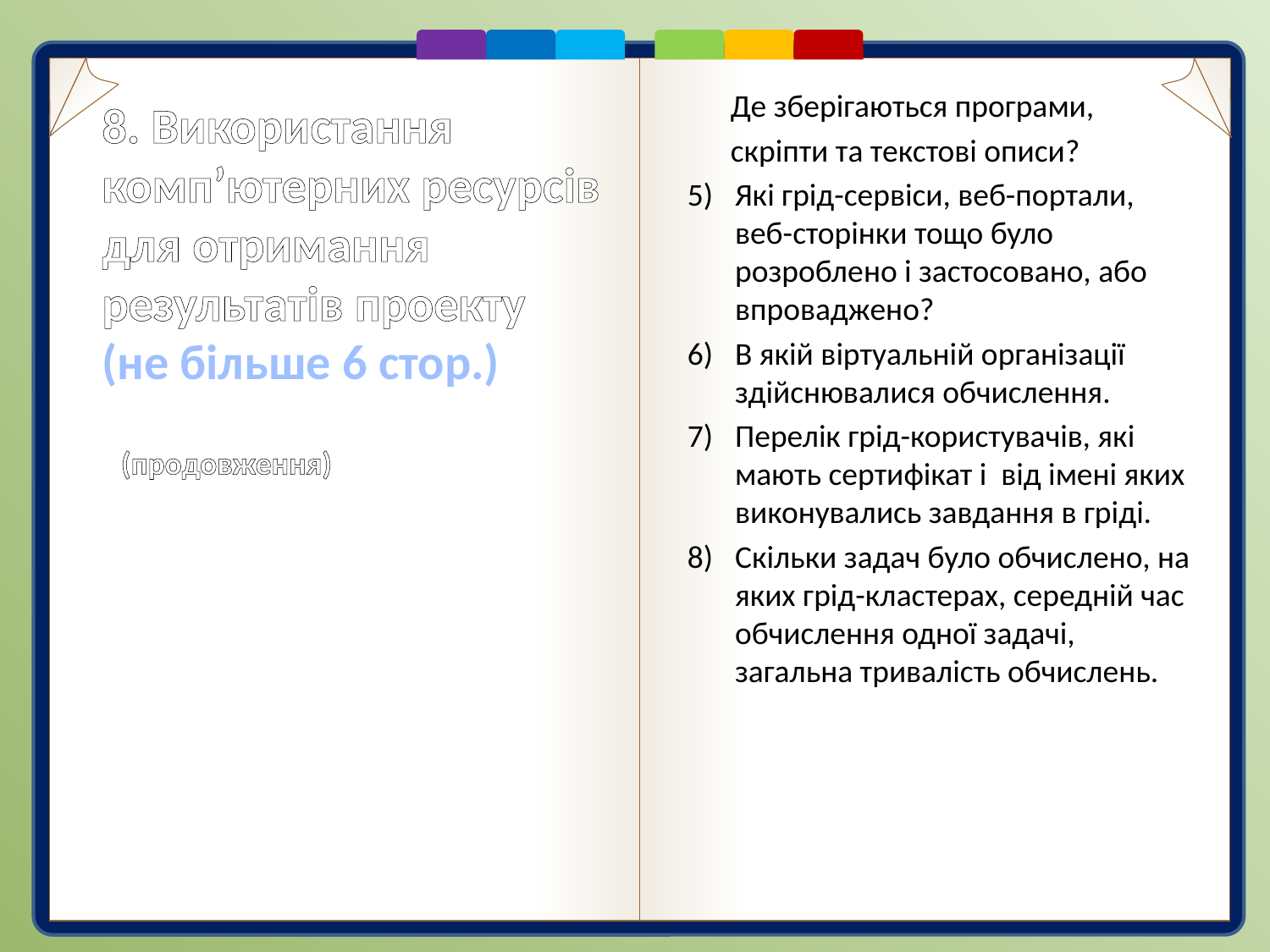

Де зберігаються програми,
      скріпти та текстові описи?
Які грід-сервіси, веб-портали, веб-сторінки тощо було розроблено і застосовано, або впроваджено?
В якій віртуальній організації здійснювалися обчислення.
Перелік грід-користувачів, які мають сертифікат і  від імені яких виконувались завдання в гріді.
Скільки задач було обчислено, на яких грід-кластерах, середній час обчислення одної задачі, загальна тривалість обчислень.
# 8. Використання комп’ютерних ресурсів для отримання результатів проекту (не більше 6 стор.) (продовження)